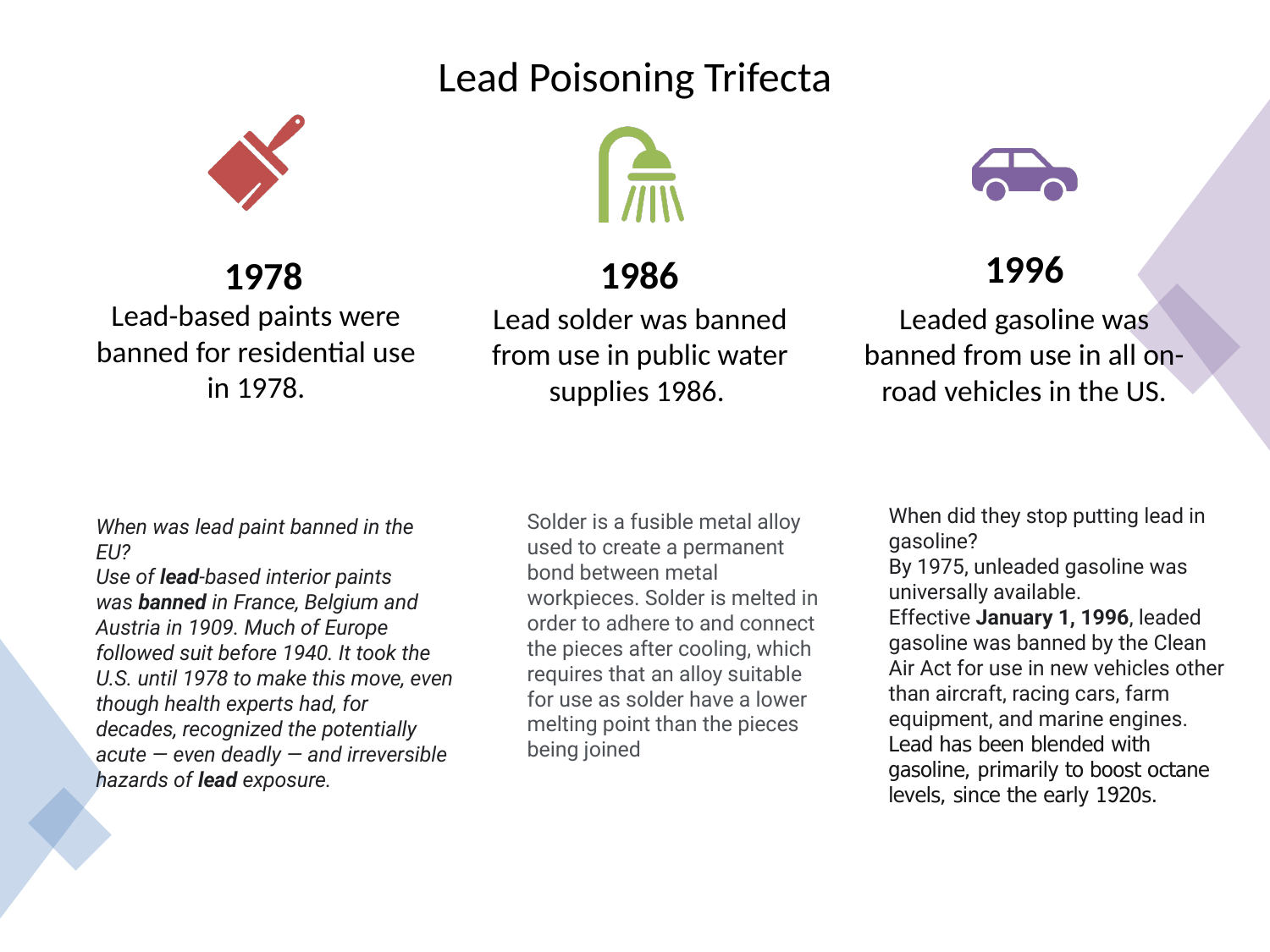

Lead Poisoning Trifecta
1978
Lead-based paints were banned for residential use in 1978.

1986
Lead solder was banned from use in public water supplies 1986.
1996
Leaded gasoline was banned from use in all on-road vehicles in the US.

When did they stop putting lead in gasoline?
By 1975, unleaded gasoline was universally available. Effective January 1, 1996, leaded gasoline was banned by the Clean Air Act for use in new vehicles other than aircraft, racing cars, farm equipment, and marine engines.
Lead has been blended with gasoline, primarily to boost octane levels, since the early 1920s.

Solder is a fusible metal alloy used to create a permanent bond between metal workpieces. Solder is melted in order to adhere to and connect the pieces after cooling, which requires that an alloy suitable for use as solder have a lower melting point than the pieces being joined

When was lead paint banned in the EU?
Use of lead-based interior paints was banned in France, Belgium and Austria in 1909. Much of Europe followed suit before 1940. It took the U.S. until 1978 to make this move, even though health experts had, for decades, recognized the potentially acute — even deadly — and irreversible hazards of lead exposure.